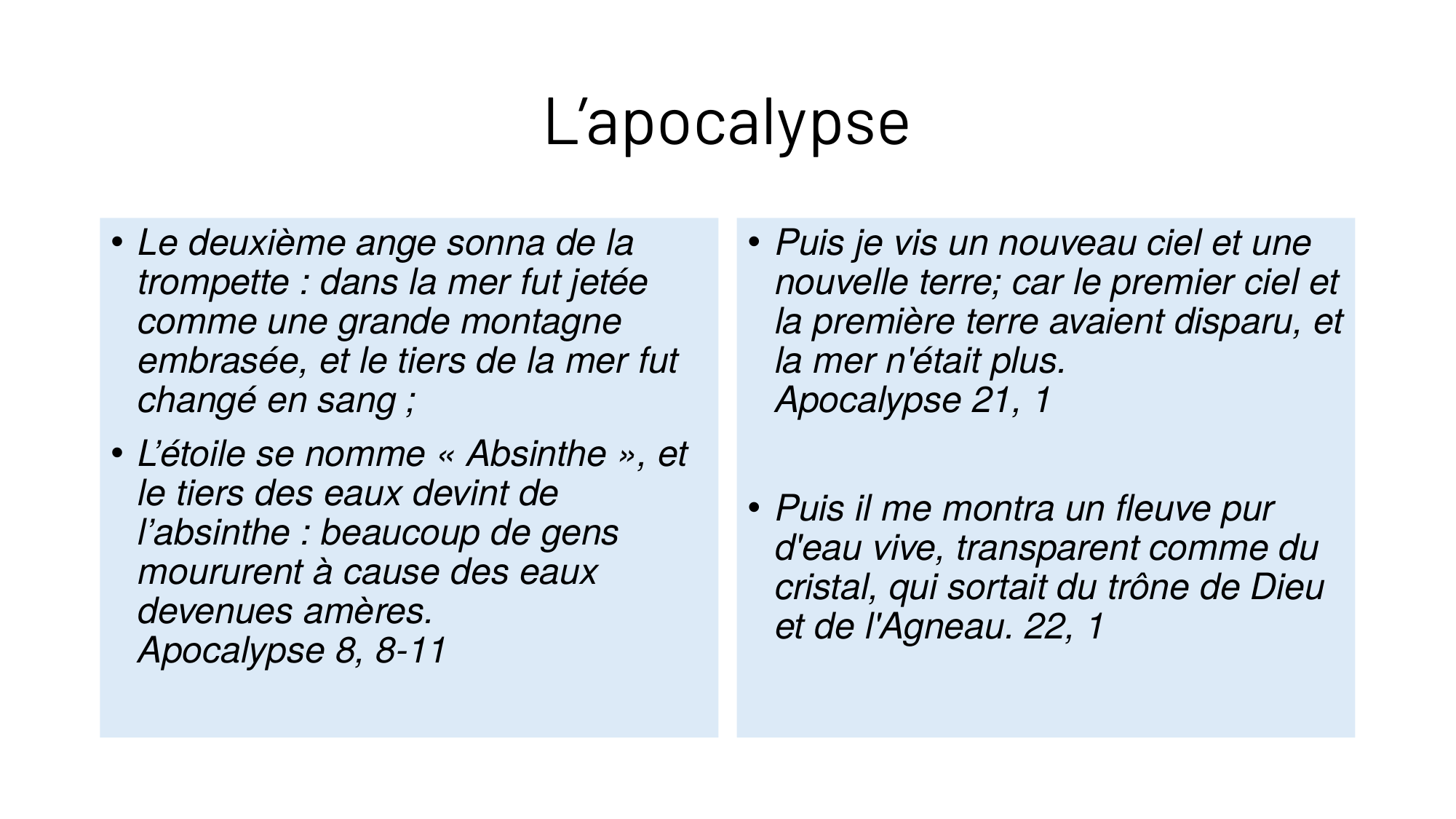

# L’apocalypse
Le deuxième ange sonna de la trompette : dans la mer fut jetée comme une grande montagne embrasée, et le tiers de la mer fut changé en sang ;
L’étoile se nomme « Absinthe », et le tiers des eaux devint de l’absinthe : beaucoup de gens moururent à cause des eaux devenues amères.
Apocalypse 8, 8-11

Puis je vis un nouveau ciel et une nouvelle terre; car le premier ciel et la première terre avaient disparu, et la mer n'était plus.
Apocalypse 21, 1

Puis il me montra un fleuve pur d'eau vive, transparent comme du cristal, qui sortait du trône de Dieu et de l'Agneau. 22, 1